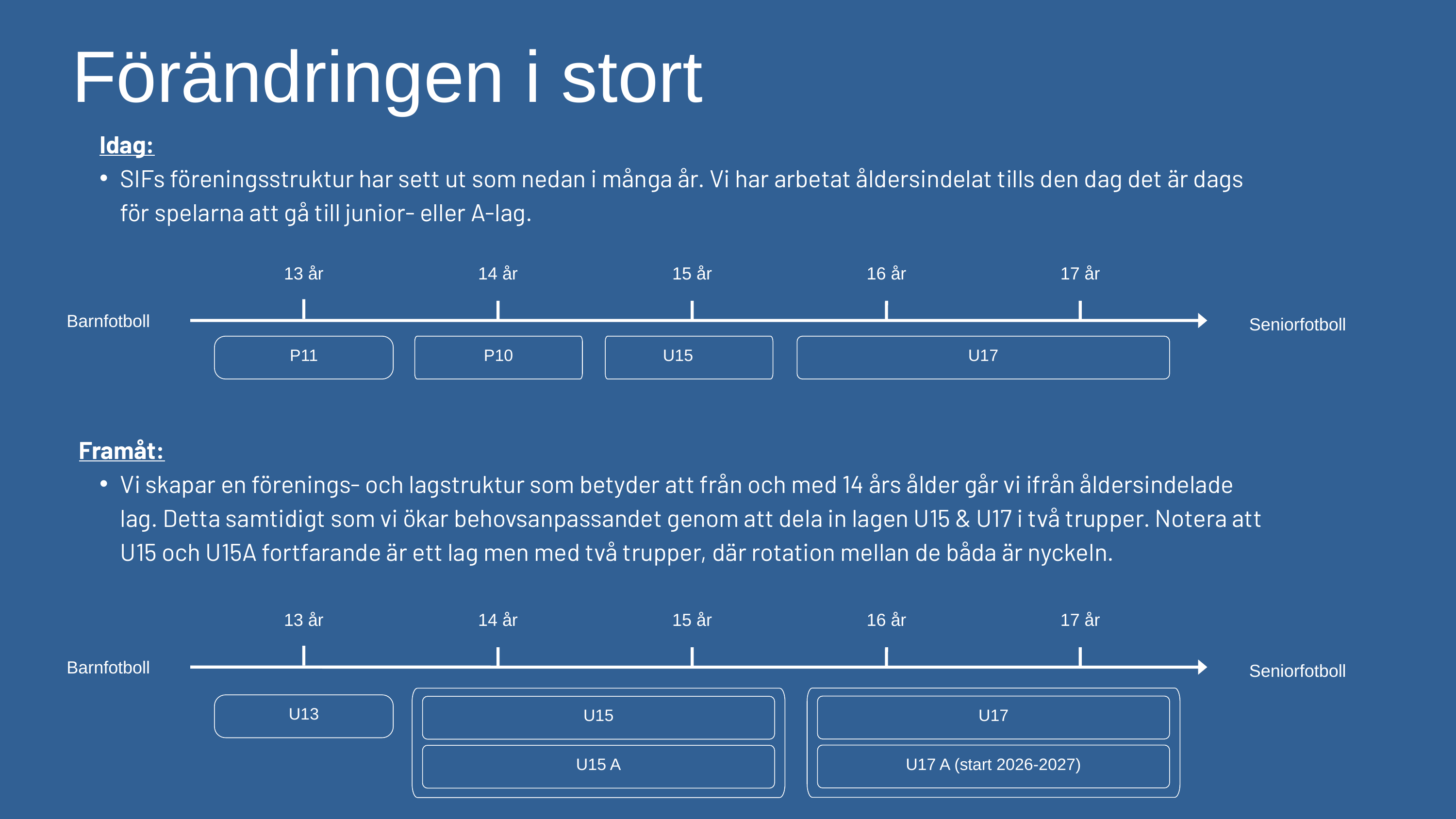

Förändringen i stort
Idag:
SIFs föreningsstruktur har sett ut som nedan i många år. Vi har arbetat åldersindelat tills den dag det är dags för spelarna att gå till junior- eller A-lag.

Framåt:
Vi skapar en förenings- och lagstruktur som betyder att från och med 14 års ålder går vi ifrån åldersindelade lag. Detta samtidigt som vi ökar behovsanpassandet genom att dela in lagen U15 & U17 i två trupper. Notera att U15 och U15A fortfarande är ett lag men med två trupper, där rotation mellan de båda är nyckeln.
13 år
14 år
15 år
16 år
17 år

Barnfotboll
Seniorfotboll

U15

P11

P10

U17
13 år
14 år
15 år
16 år
17 år

Barnfotboll
Seniorfotboll

U13

U17

U15

U17 A (start 2026-2027)

U15 A